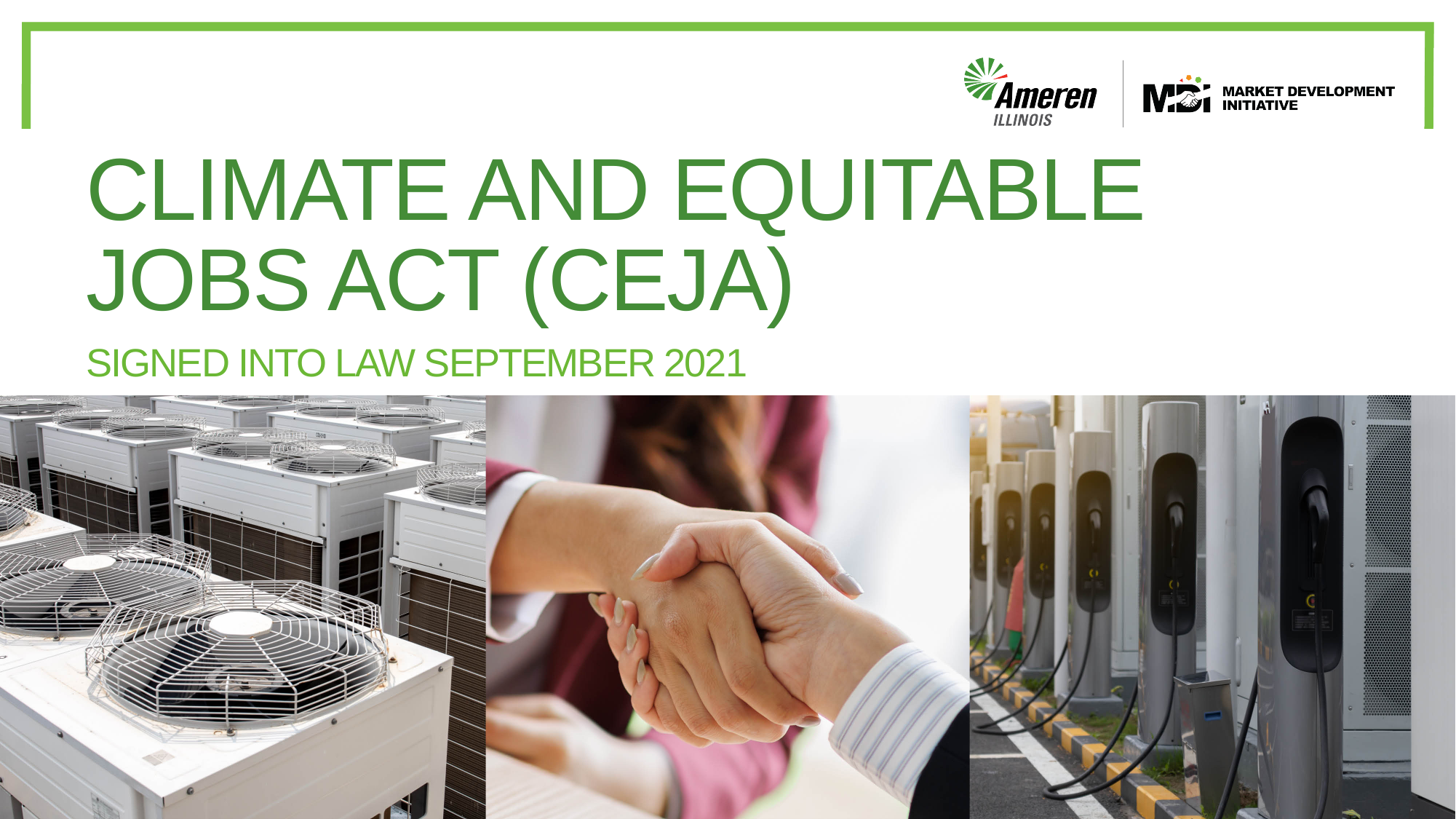

# Climate and equitable jobs act (ceja)
Signed into law September 2021